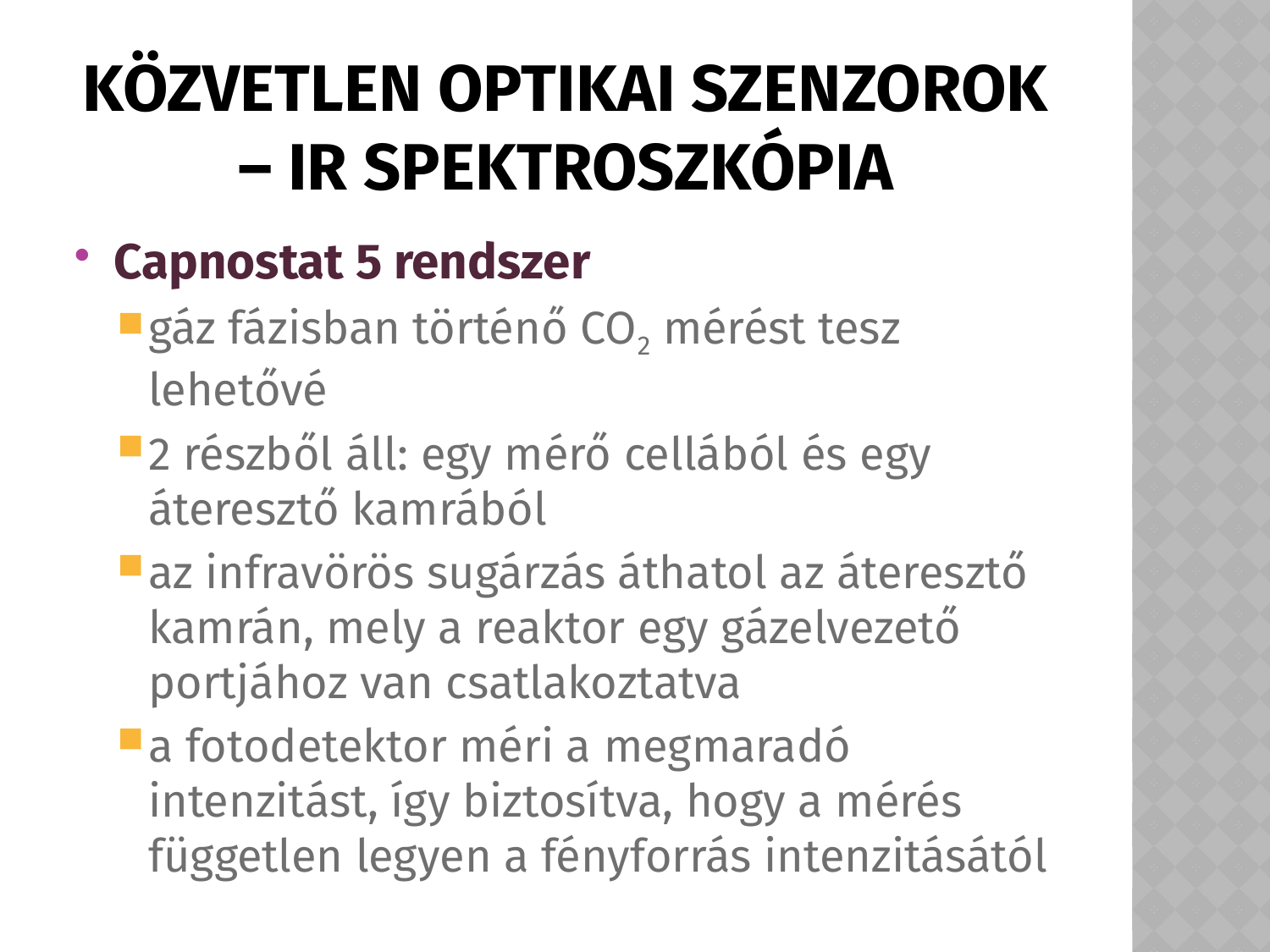

# Közvetlen optikai szenzorok – ir spektroszkópia
Capnostat 5 rendszer
gáz fázisban történő CO2 mérést tesz lehetővé
2 részből áll: egy mérő cellából és egy áteresztő kamrából
az infravörös sugárzás áthatol az áteresztő kamrán, mely a reaktor egy gázelvezető portjához van csatlakoztatva
a fotodetektor méri a megmaradó intenzitást, így biztosítva, hogy a mérés független legyen a fényforrás intenzitásától